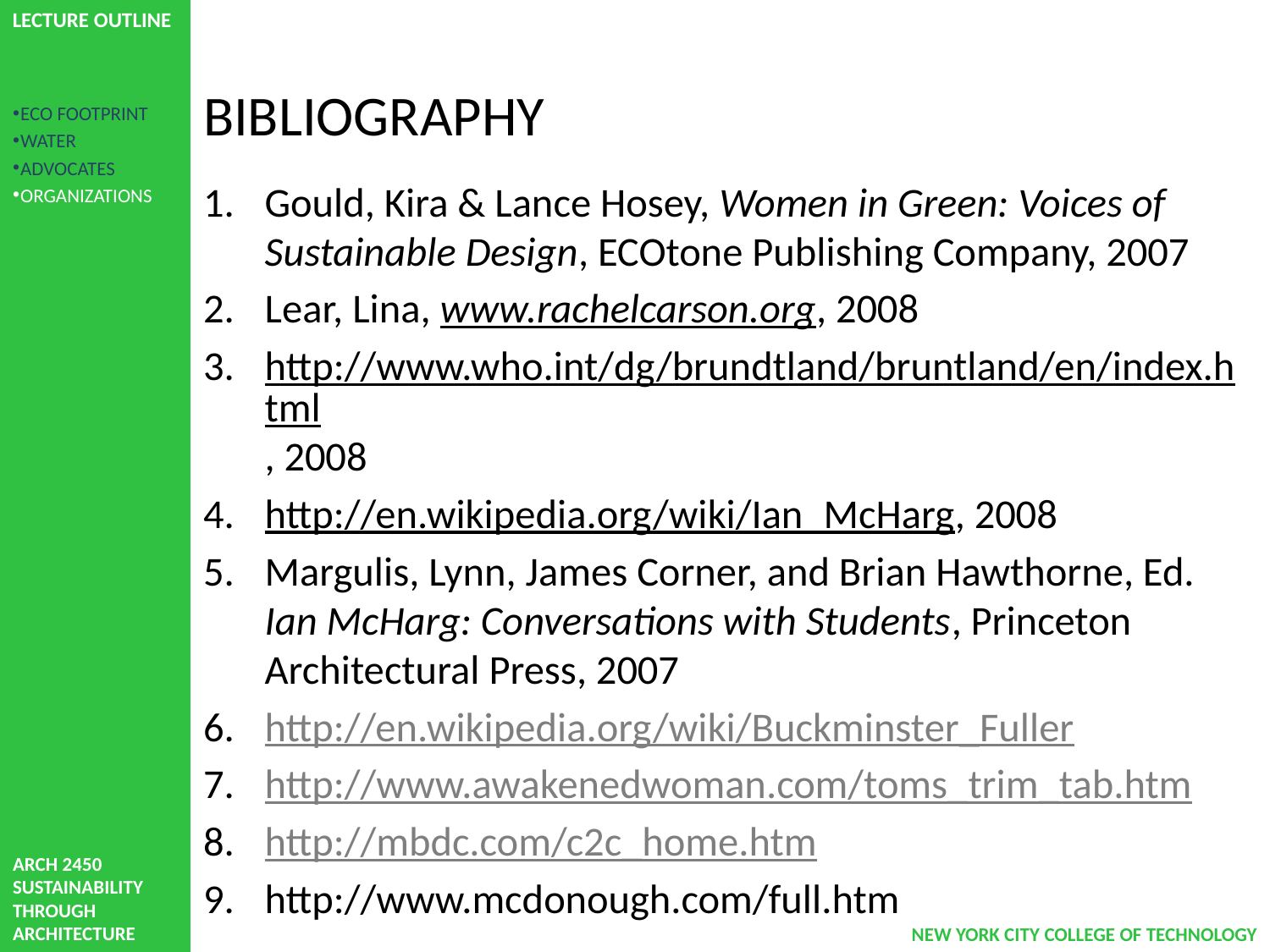

# BIBLIOGRAPHY
ECO FOOTPRINT
WATER
ADVOCATES
ORGANIZATIONS

Gould, Kira & Lance Hosey, Women in Green: Voices of Sustainable Design, ECOtone Publishing Company, 2007
Lear, Lina, www.rachelcarson.org, 2008
http://www.who.int/dg/brundtland/bruntland/en/index.html, 2008
http://en.wikipedia.org/wiki/Ian_McHarg, 2008
Margulis, Lynn, James Corner, and Brian Hawthorne, Ed. Ian McHarg: Conversations with Students, Princeton Architectural Press, 2007
http://en.wikipedia.org/wiki/Buckminster_Fuller
http://www.awakenedwoman.com/toms_trim_tab.htm
http://mbdc.com/c2c_home.htm
http://www.mcdonough.com/full.htm